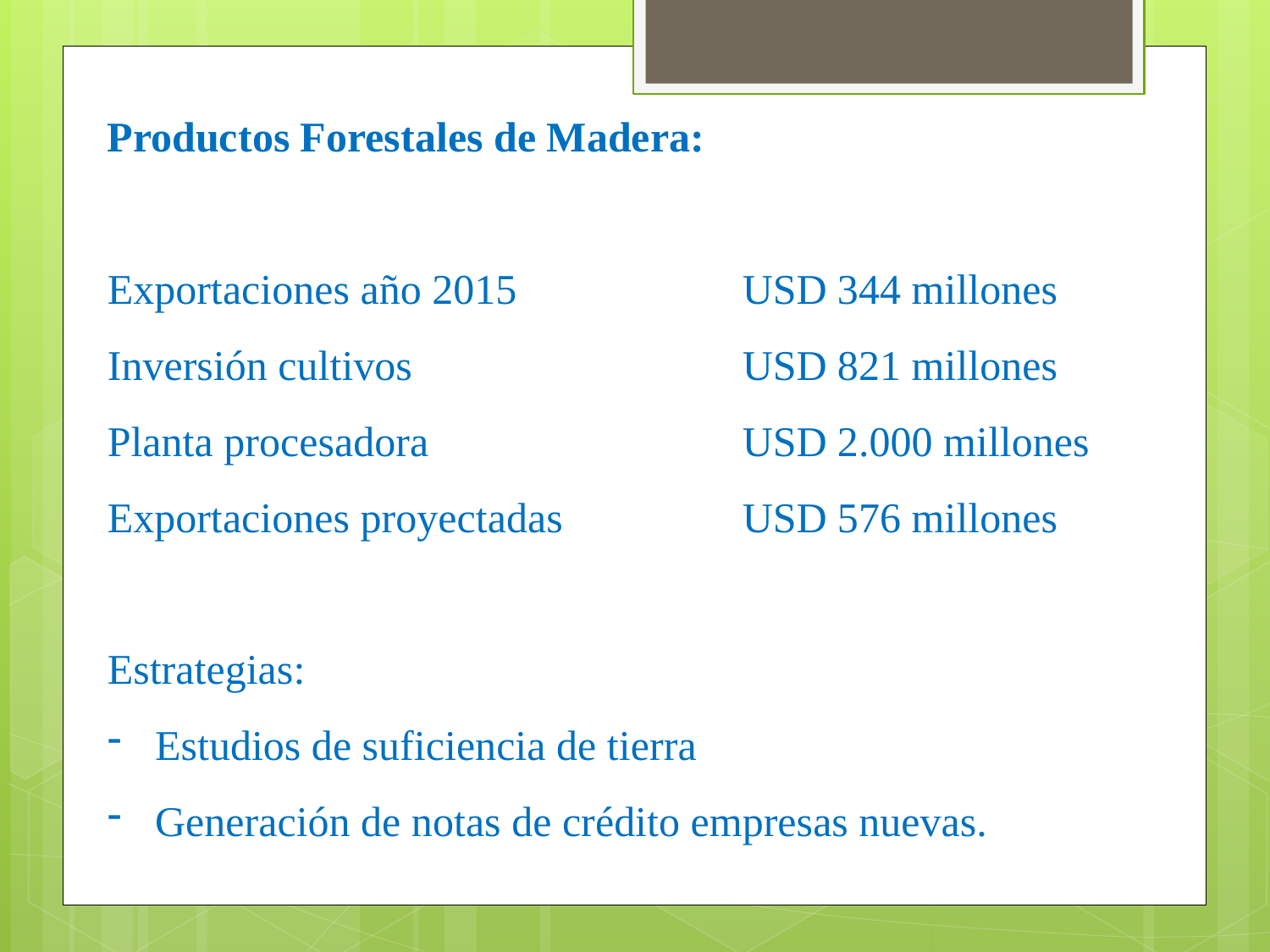

Productos Forestales de Madera:

Exportaciones año 2015		USD 344 millones
Inversión cultivos			USD 821 millones
Planta procesadora 			USD 2.000 millones
Exportaciones proyectadas		USD 576 millones

Estrategias:
Estudios de suficiencia de tierra
Generación de notas de crédito empresas nuevas.